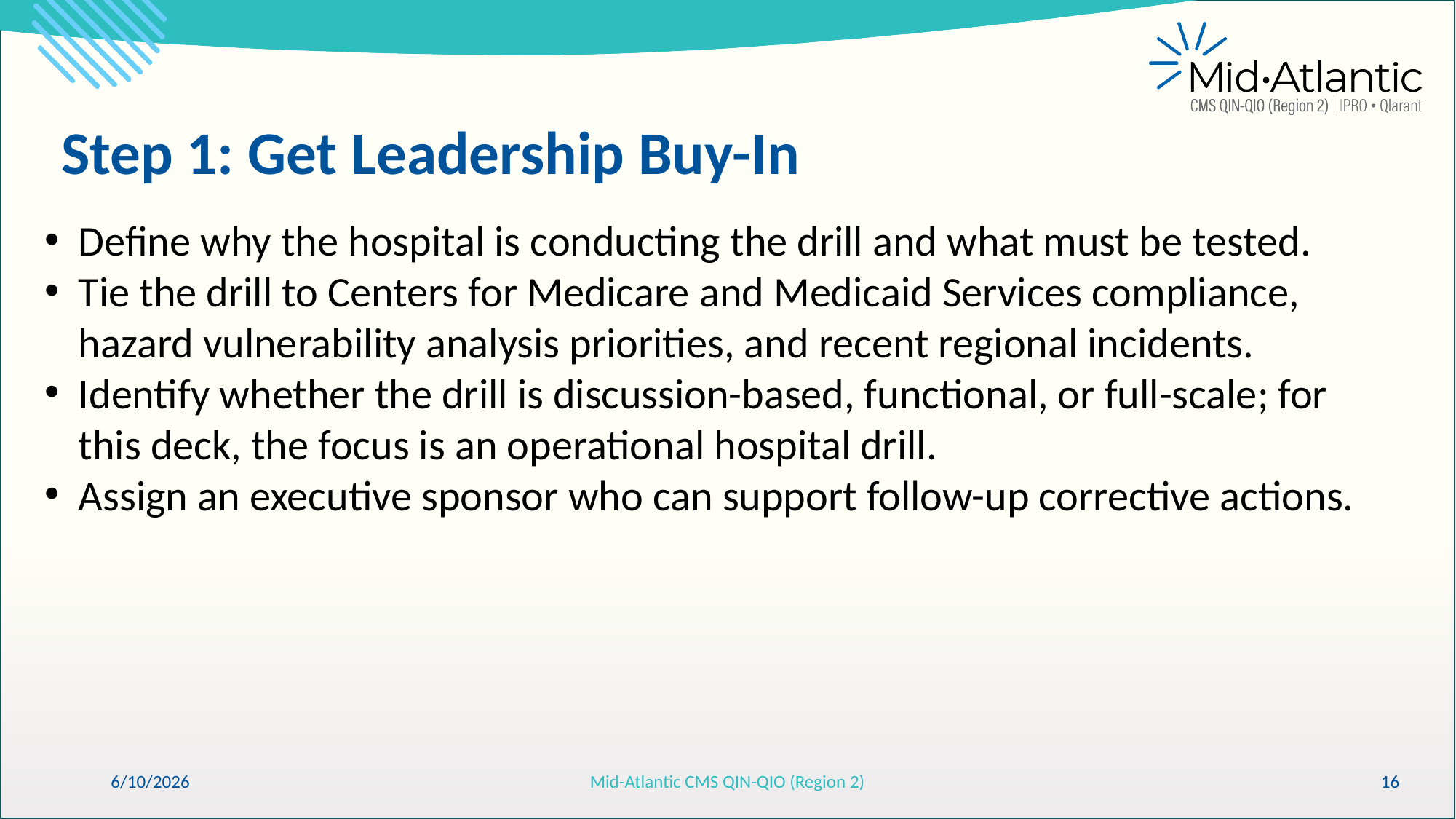

Step 1: Get Leadership Buy-In
Define why the hospital is conducting the drill and what must be tested.
Tie the drill to Centers for Medicare and Medicaid Services compliance, hazard vulnerability analysis priorities, and recent regional incidents.
Identify whether the drill is discussion-based, functional, or full-scale; for this deck, the focus is an operational hospital drill.
Assign an executive sponsor who can support follow-up corrective actions.
6/10/2026
Mid-Atlantic CMS QIN-QIO (Region 2)
16